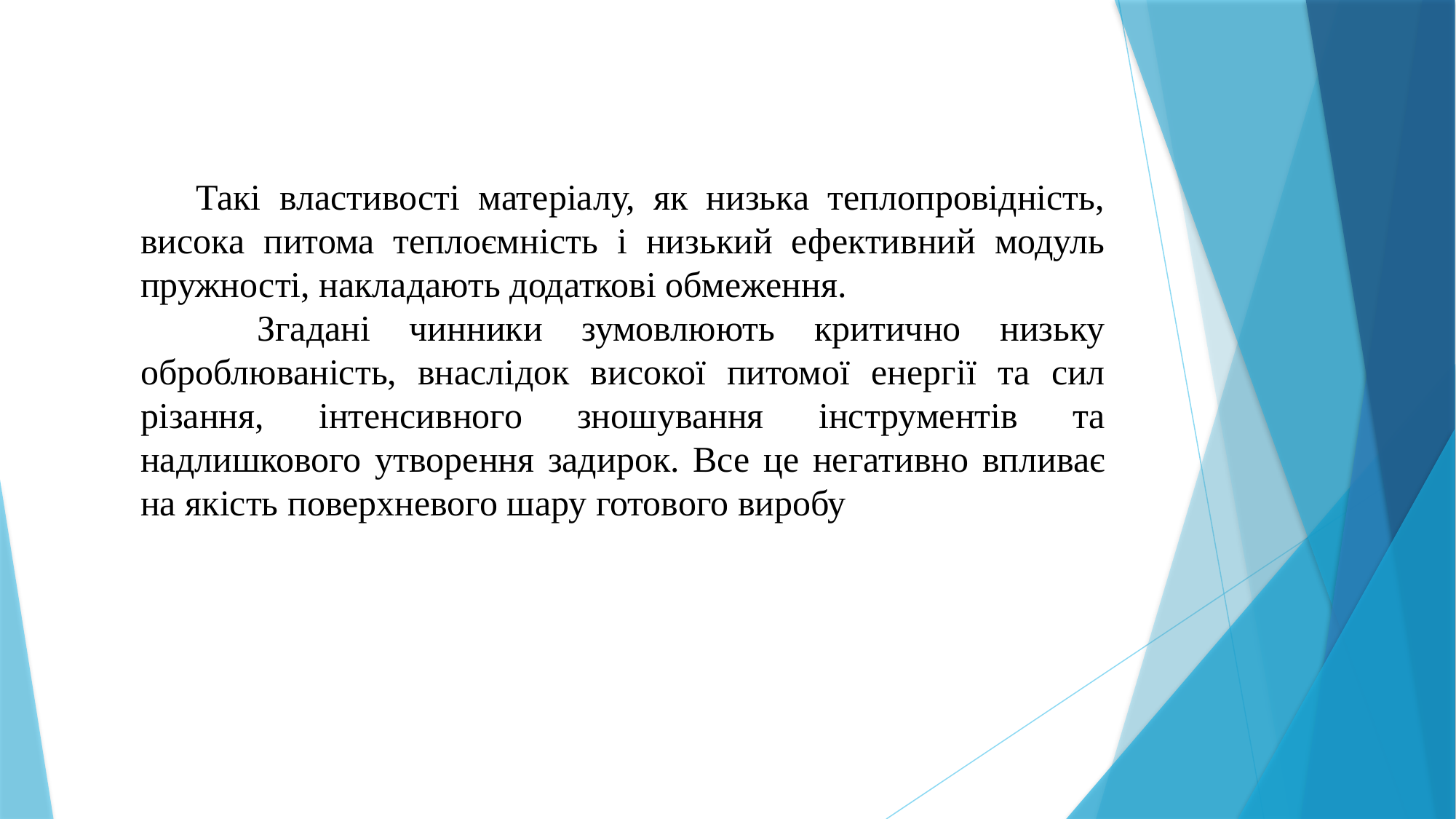

Такі властивості матеріалу, як низька теплопровідність, висока питома теплоємність і низький ефективний модуль пружності, накладають додаткові обмеження.
   Згадані чинники зумовлюють критично низьку оброблюваність, внаслідок високої питомої енергії та сил різання, інтенсивного зношування інструментів та надлишкового утворення задирок. Все це негативно впливає на якість поверхневого шару готового виробу